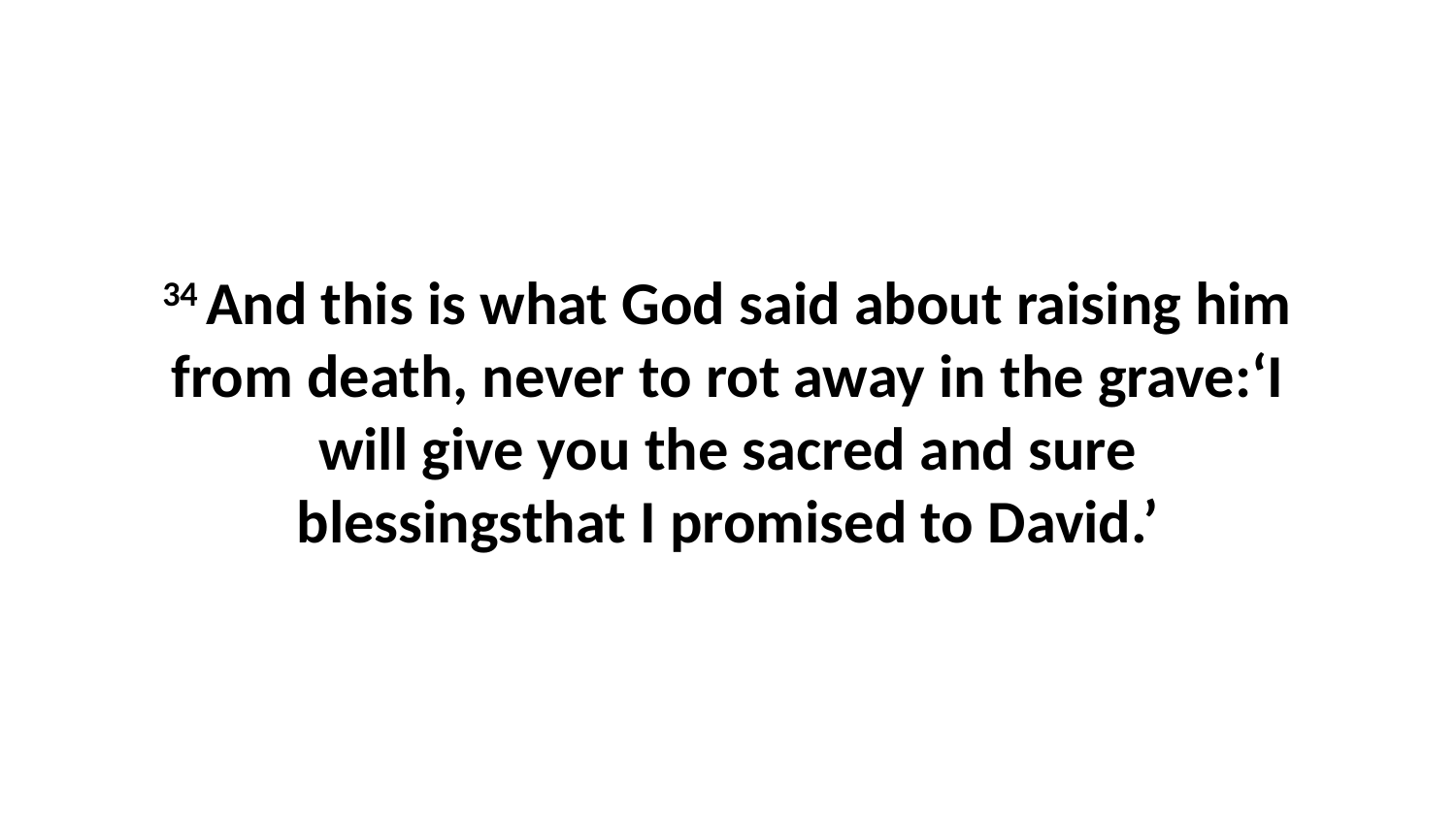

34 And this is what God said about raising him from death, never to rot away in the grave:‘I will give you the sacred and sure blessingsthat I promised to David.’